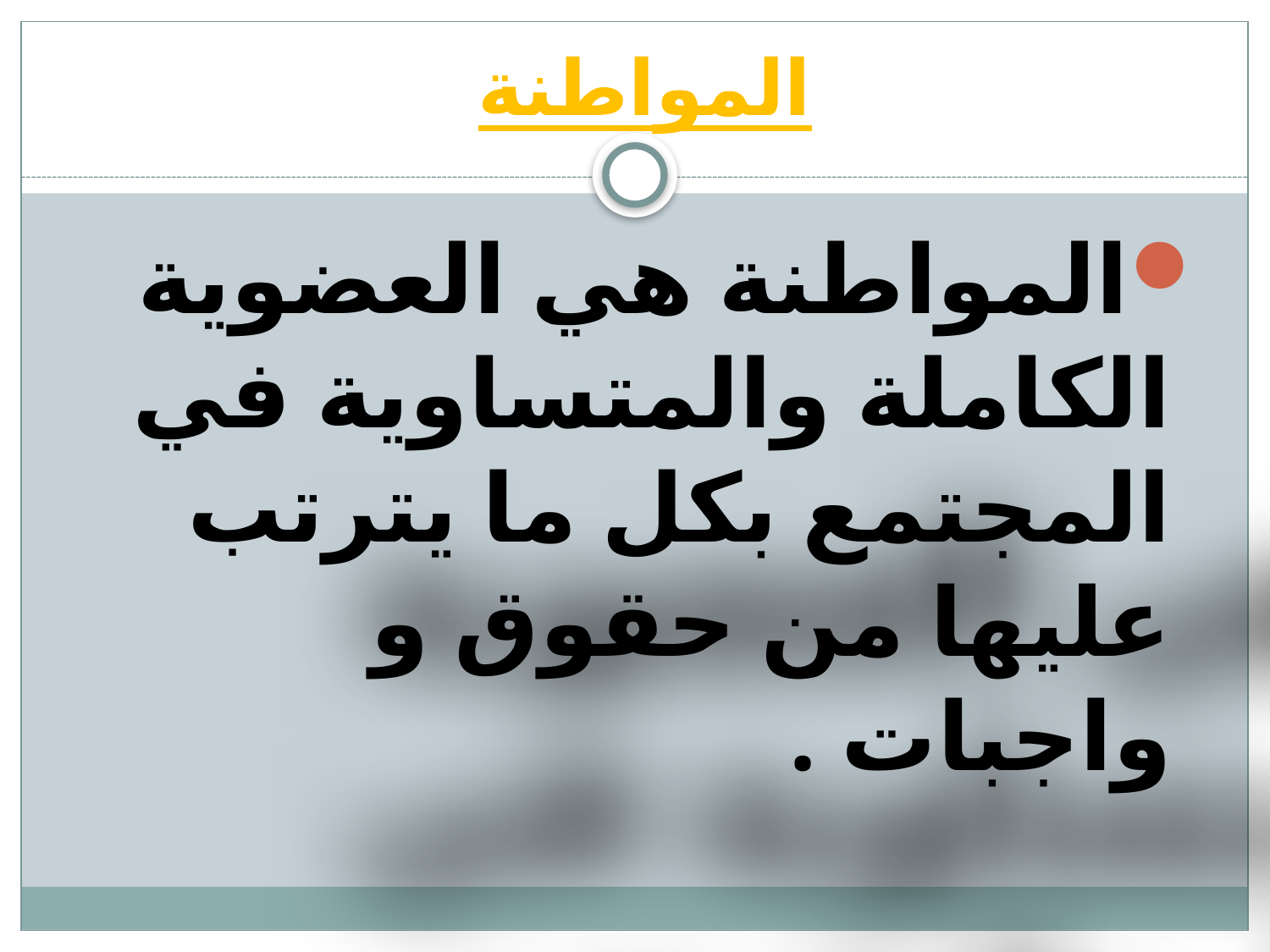

# المواطنة
المواطنة هي العضوية الكاملة والمتساوية في المجتمع بكل ما يترتب عليها من حقوق و واجبات .